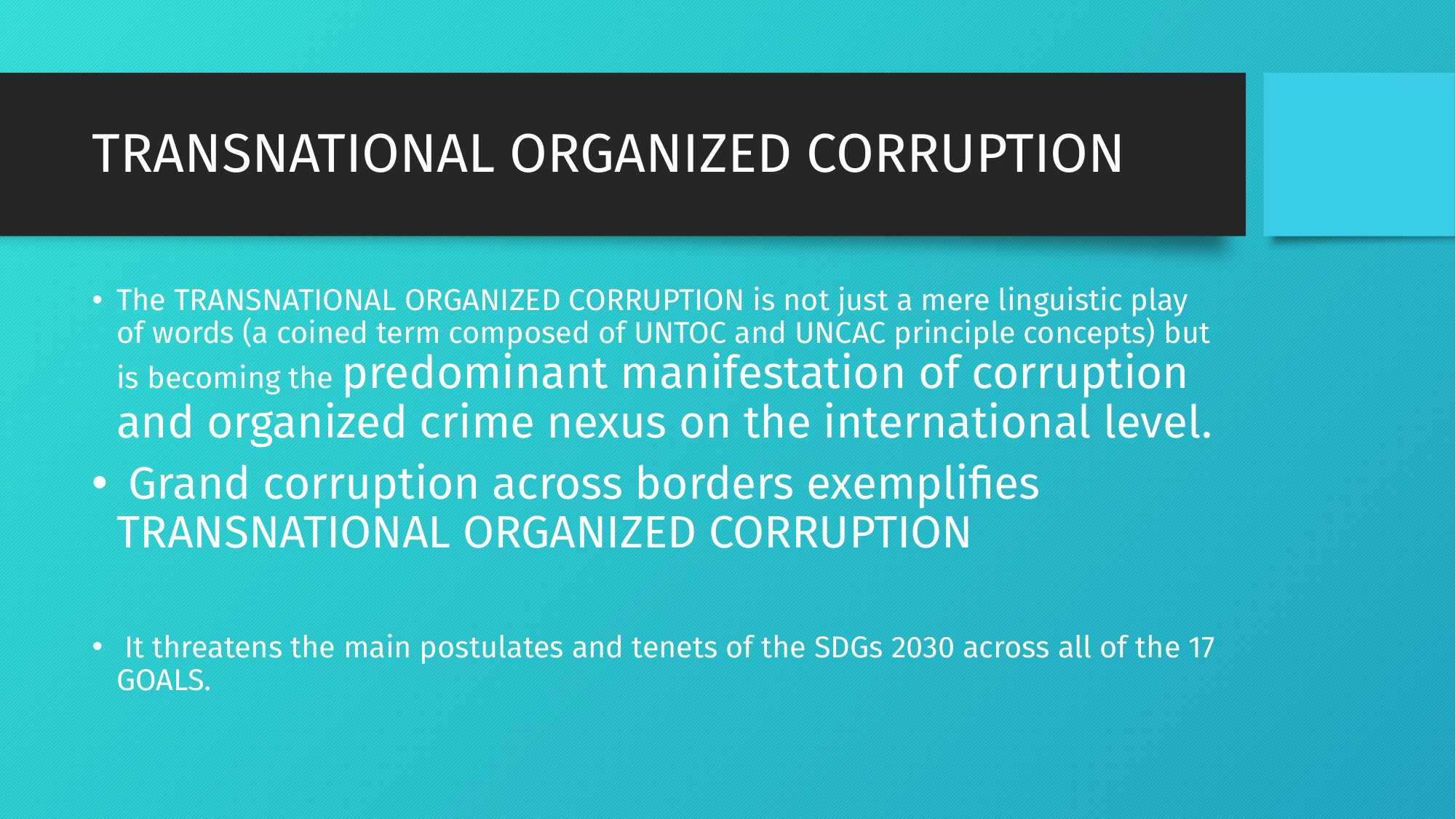

# TRANSNATIONAL ORGANIZED CORRUPTION
The TRANSNATIONAL ORGANIZED CORRUPTION is not just a mere linguistic play of words (a coined term composed of UNTOC and UNCAC principle concepts) but is becoming the predominant manifestation of corruption and organized crime nexus on the international level.
 Grand corruption across borders exemplifies TRANSNATIONAL ORGANIZED CORRUPTION

 It threatens the main postulates and tenets of the SDGs 2030 across all of the 17 GOALS.